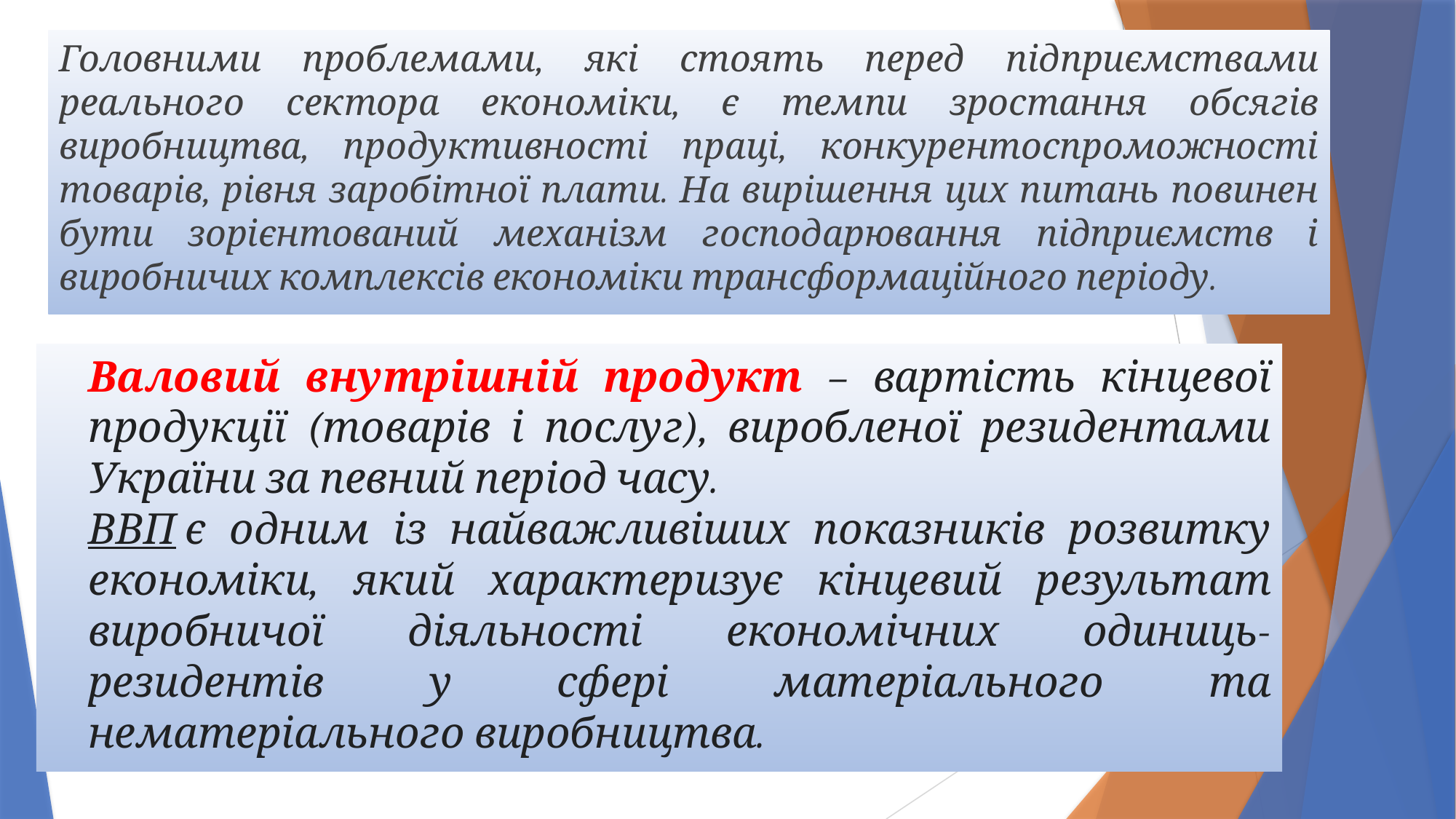

Головними проблемами, які стоять перед підприємствами реального сектора економіки, є темпи зростання обсягів виробництва, продуктивності праці, конкурентоспроможності товарів, рівня заробітної плати. На вирішення цих питань повинен бути зорієнтований механізм господарювання підприємств і виробничих комплексів економіки трансформаційного періоду.

Валовий внутрішній продукт – вартість кінцевої продукції (товарів і послуг), виробленої резидентами України за певний період часу.
ВВП є одним із найважливіших показників розвитку економіки, який характеризує кінцевий результат виробничої діяльності економічних одиниць-резидентів у сфері матеріального та нематеріального виробництва.